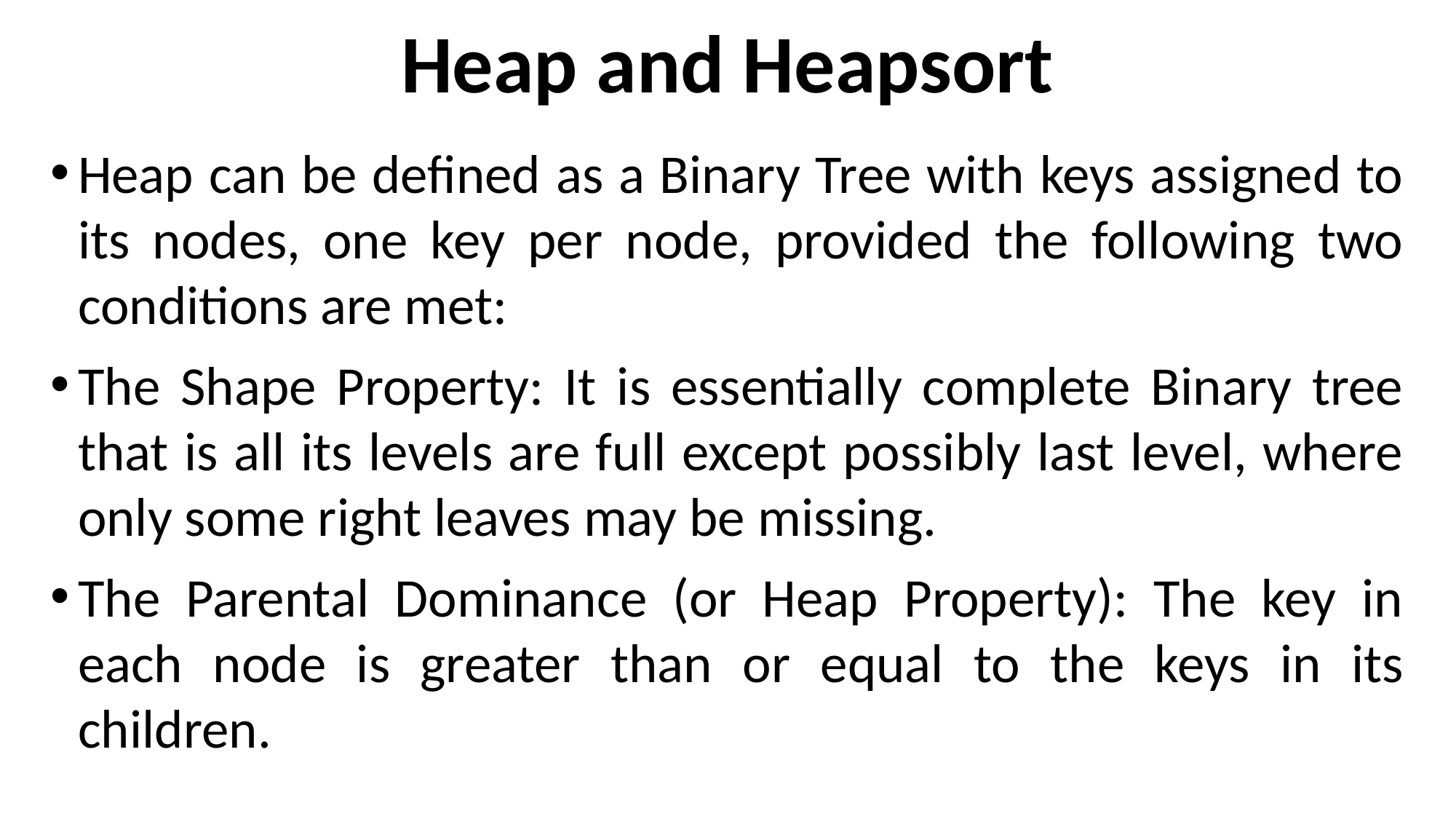

# Heap and Heapsort
Heap can be defined as a Binary Tree with keys assigned to its nodes, one key per node, provided the following two conditions are met:
The Shape Property: It is essentially complete Binary tree that is all its levels are full except possibly last level, where only some right leaves may be missing.
The Parental Dominance (or Heap Property): The key in each node is greater than or equal to the keys in its children.